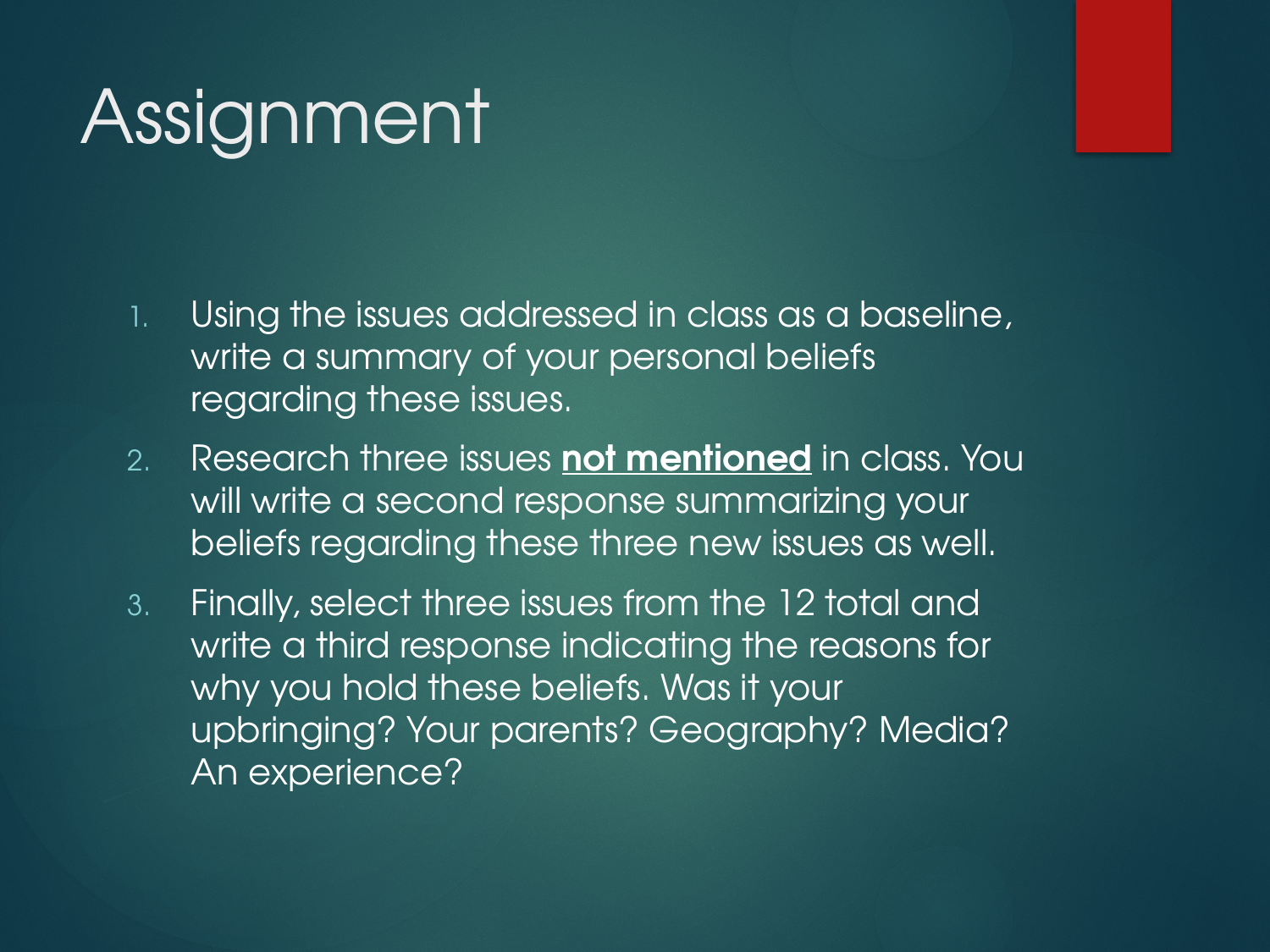

# Assignment
Using the issues addressed in class as a baseline, write a summary of your personal beliefs regarding these issues.
Research three issues not mentioned in class. You will write a second response summarizing your beliefs regarding these three new issues as well.
Finally, select three issues from the 12 total and write a third response indicating the reasons for why you hold these beliefs. Was it your upbringing? Your parents? Geography? Media? An experience?